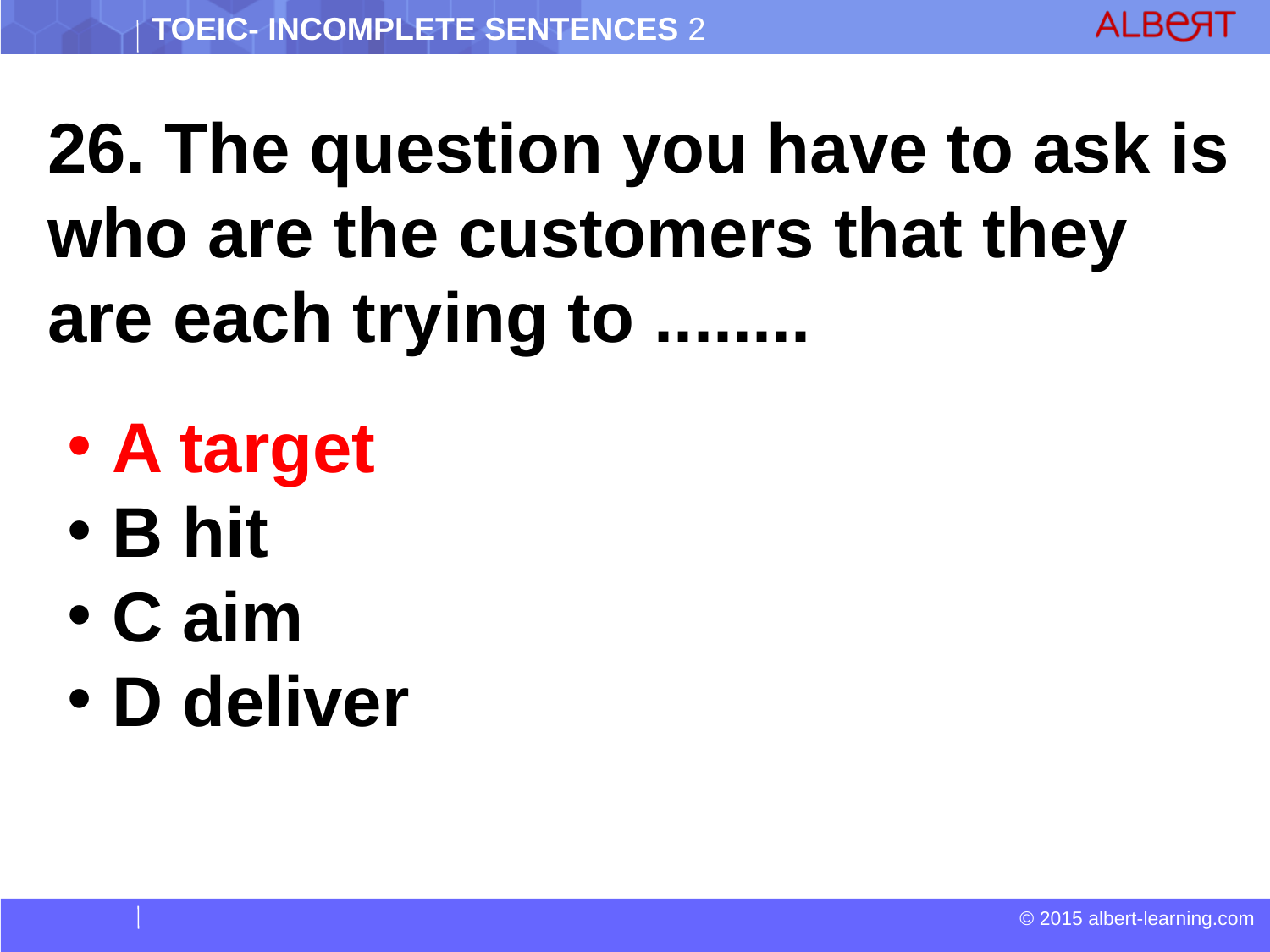

26. The question you have to ask is who are the customers that they are each trying to ........
 A target
 B hit
 C aim
 D deliver